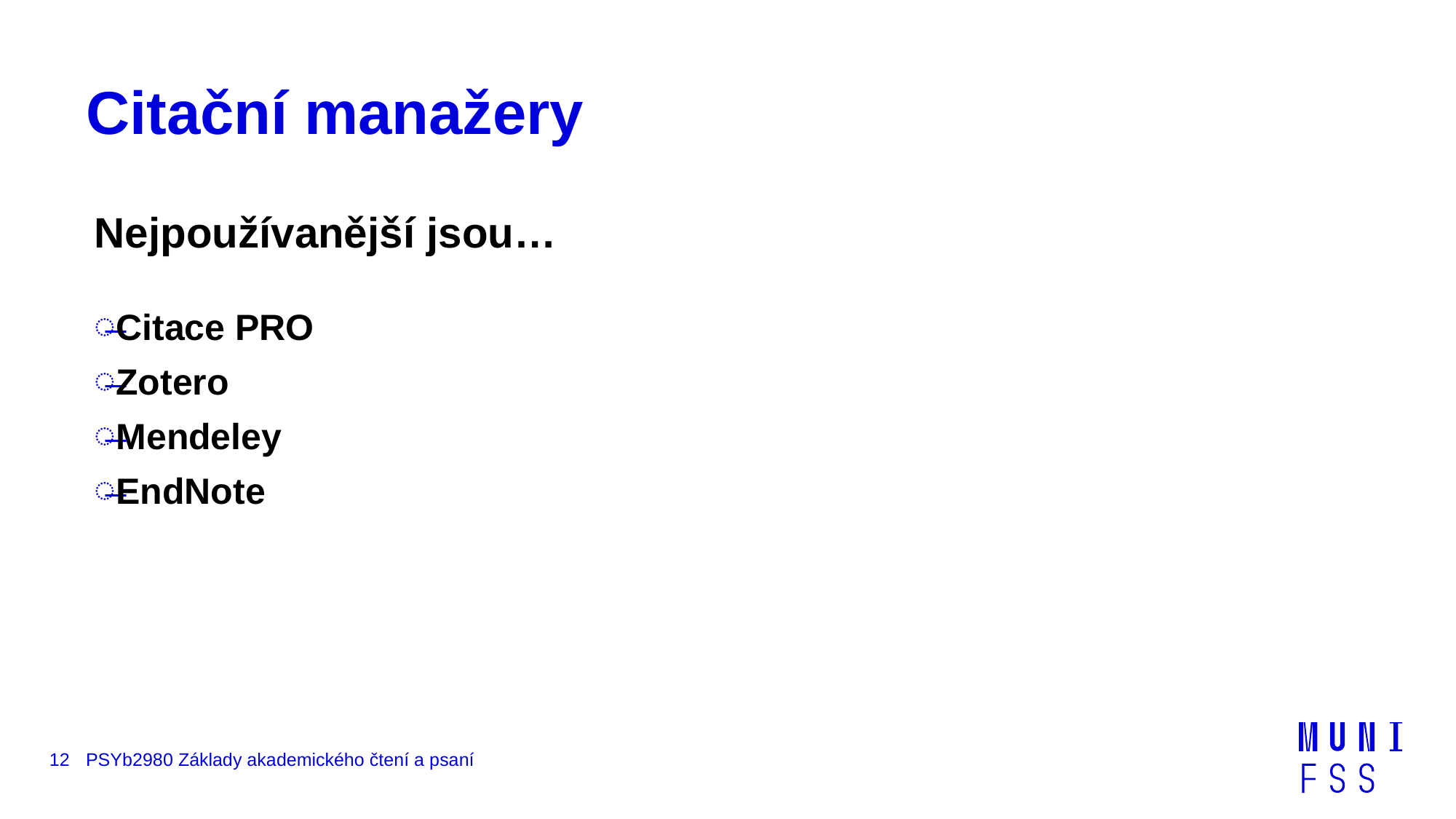

# Citační manažery
Nejpoužívanější jsou…

Citace PRO
Zotero
Mendeley
EndNote
12
PSYb2980 Základy akademického čtení a psaní